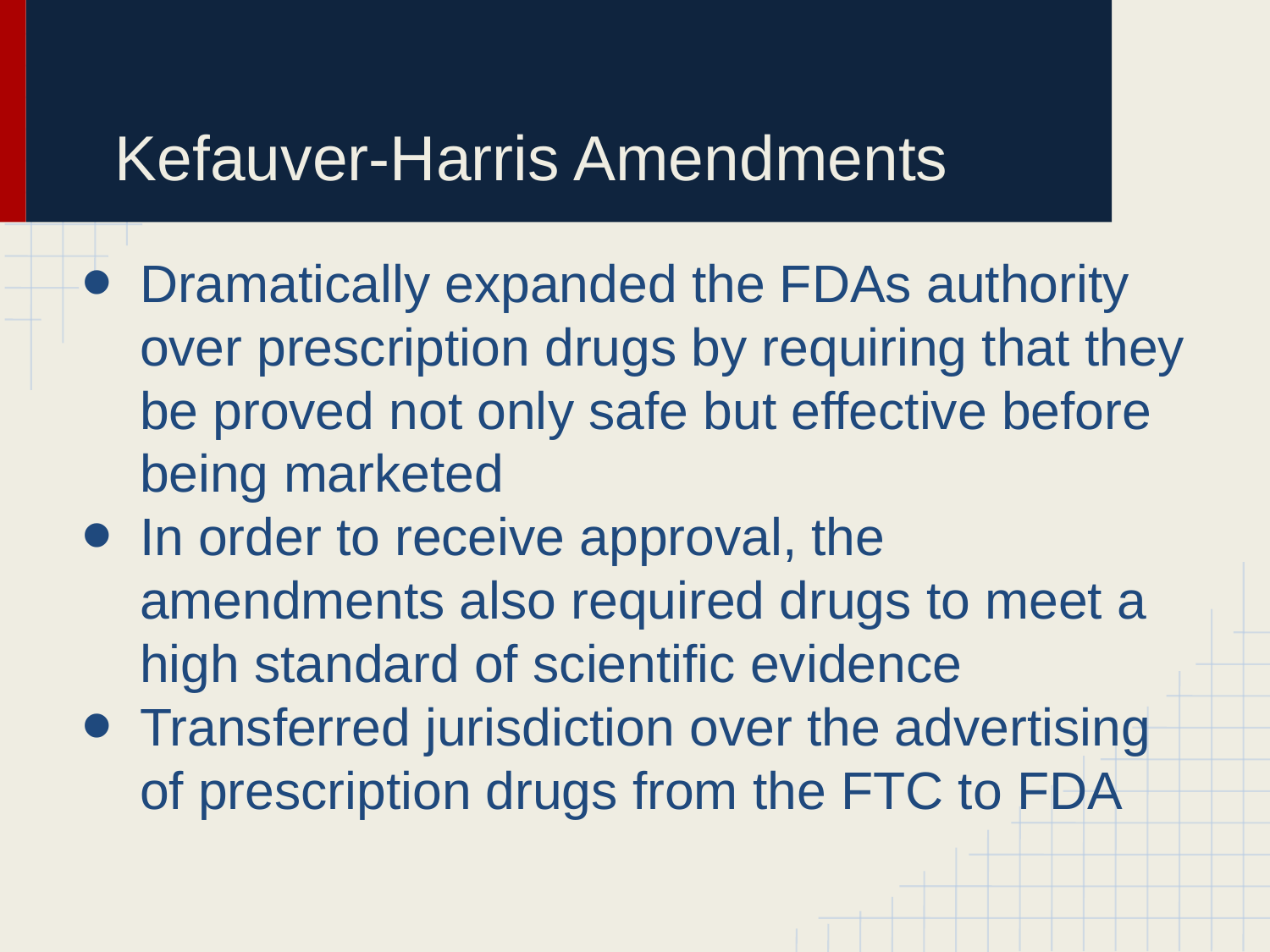

# Kefauver-Harris Amendments
Dramatically expanded the FDAs authority over prescription drugs by requiring that they be proved not only safe but effective before being marketed
In order to receive approval, the amendments also required drugs to meet a high standard of scientific evidence
Transferred jurisdiction over the advertising of prescription drugs from the FTC to FDA